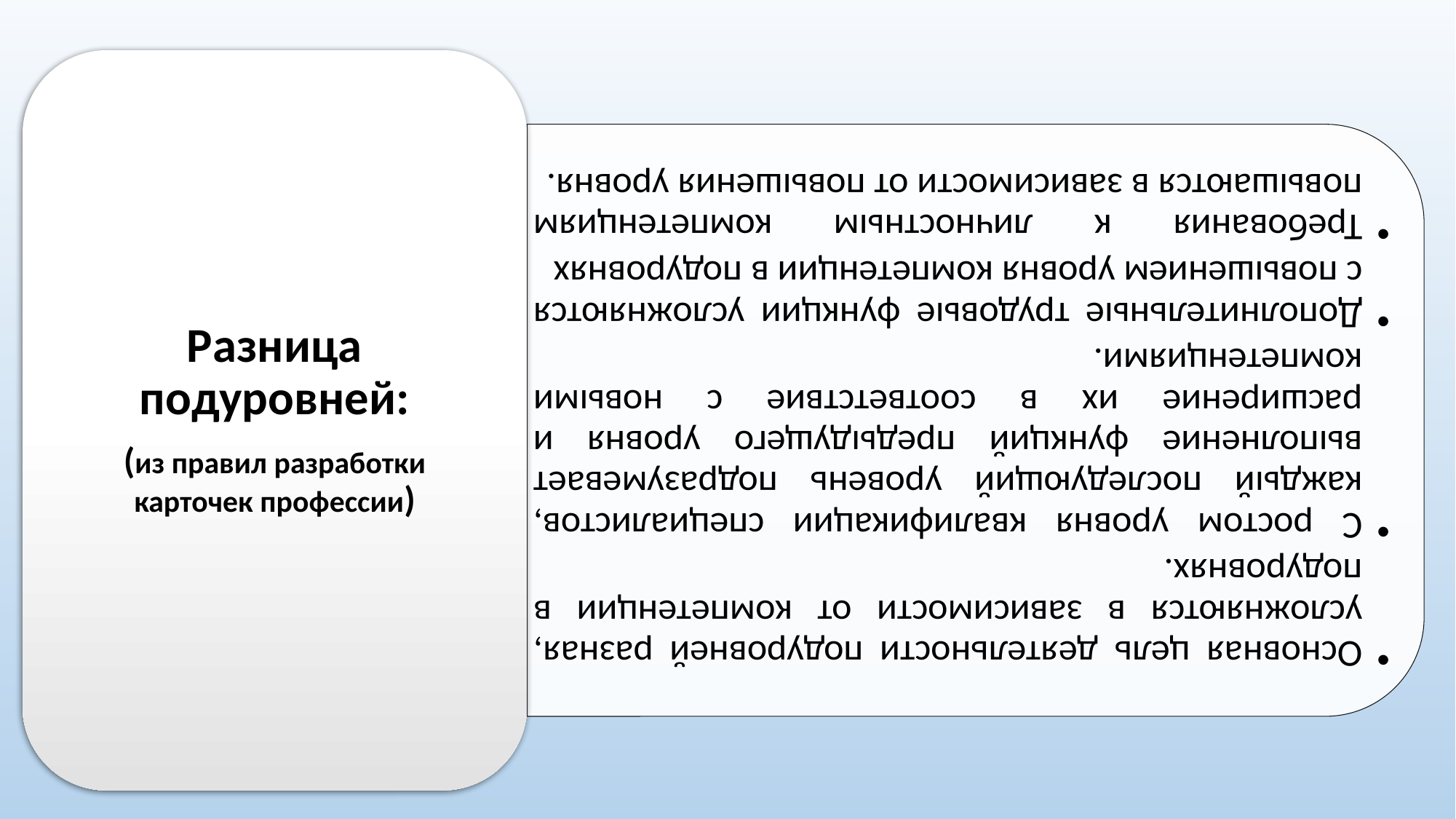

Основная цель деятельности подуровней разная, усложняются в зависимости от компетенции в подуровнях.
С ростом уровня квалификации специалистов, каждый последующий уровень подразумевает выполнение функций предыдущего уровня и расширение их в соответствие с новыми компетенциями.
Дополнительные трудовые функции усложняются с повышением уровня компетенции в подуровнях
Требования к личностным компетенциям повышаются в зависимости от повышения уровня.
Разница подуровней:
(из правил разработки карточек профессии)